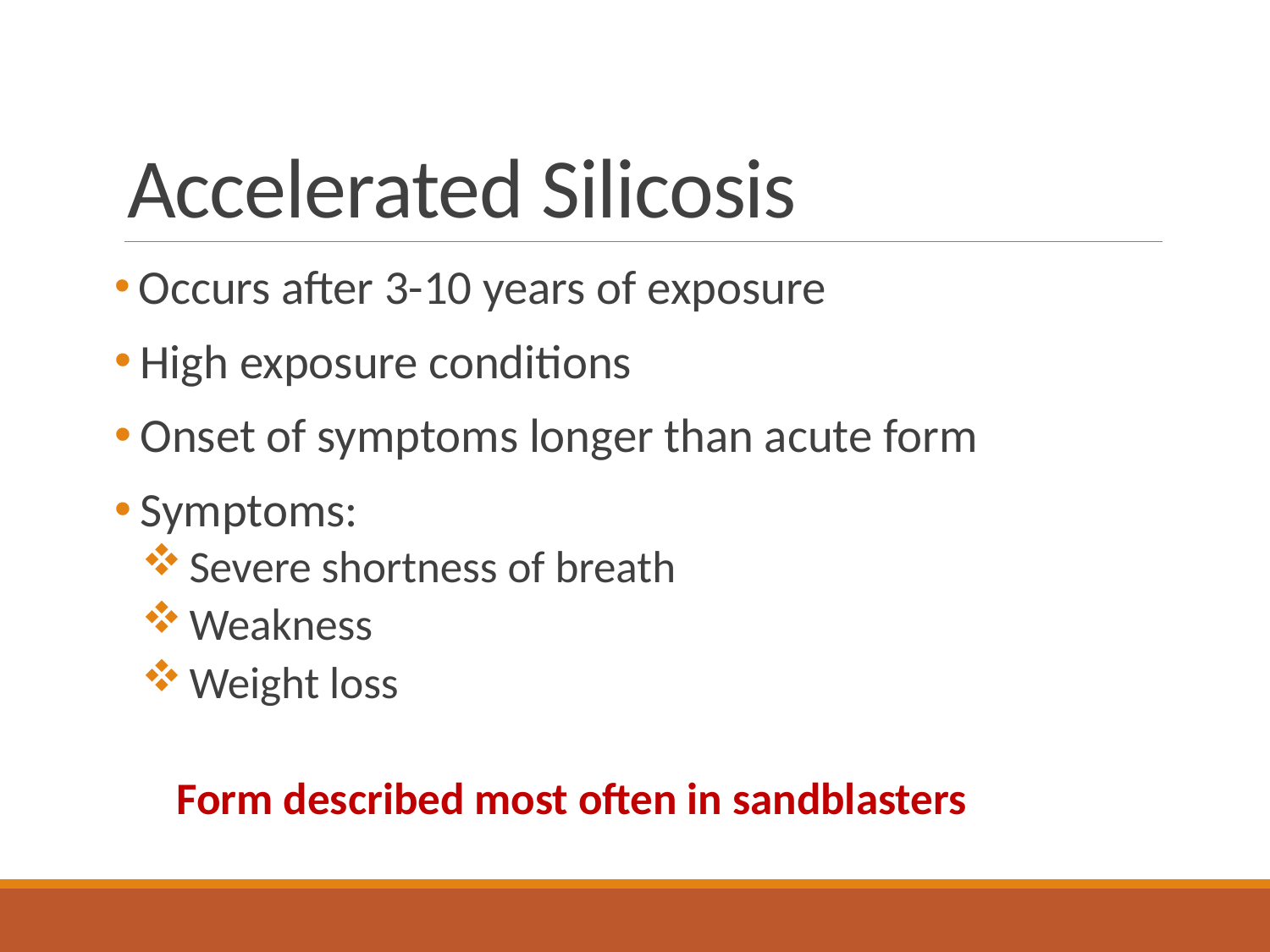

# Accelerated Silicosis
 Occurs after 3-10 years of exposure
 High exposure conditions
 Onset of symptoms longer than acute form
 Symptoms:
 Severe shortness of breath
 Weakness
 Weight loss

Form described most often in sandblasters